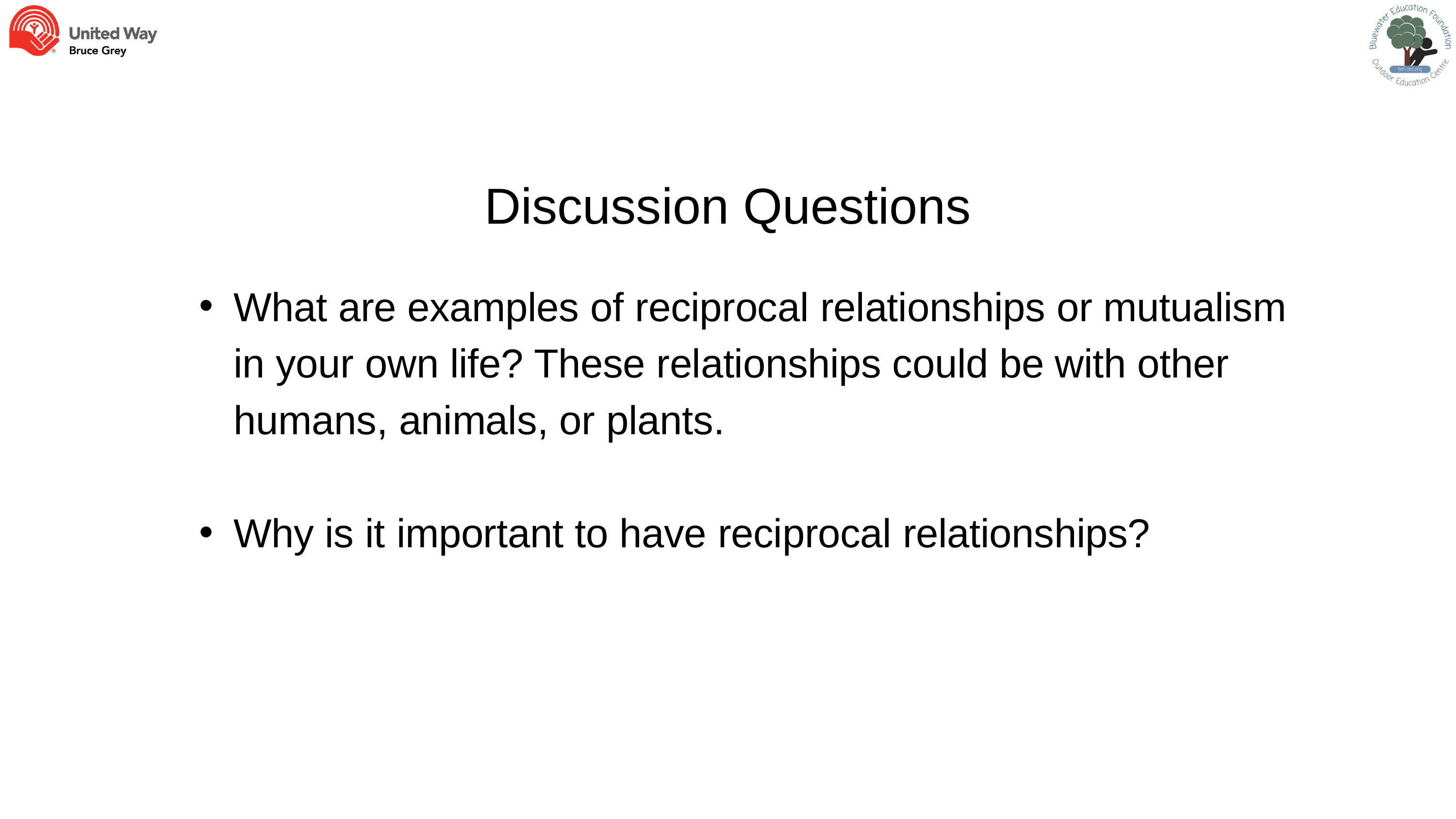

Discussion Questions
What are examples of reciprocal relationships or mutualism in your own life? These relationships could be with other humans, animals, or plants.

Why is it important to have reciprocal relationships?